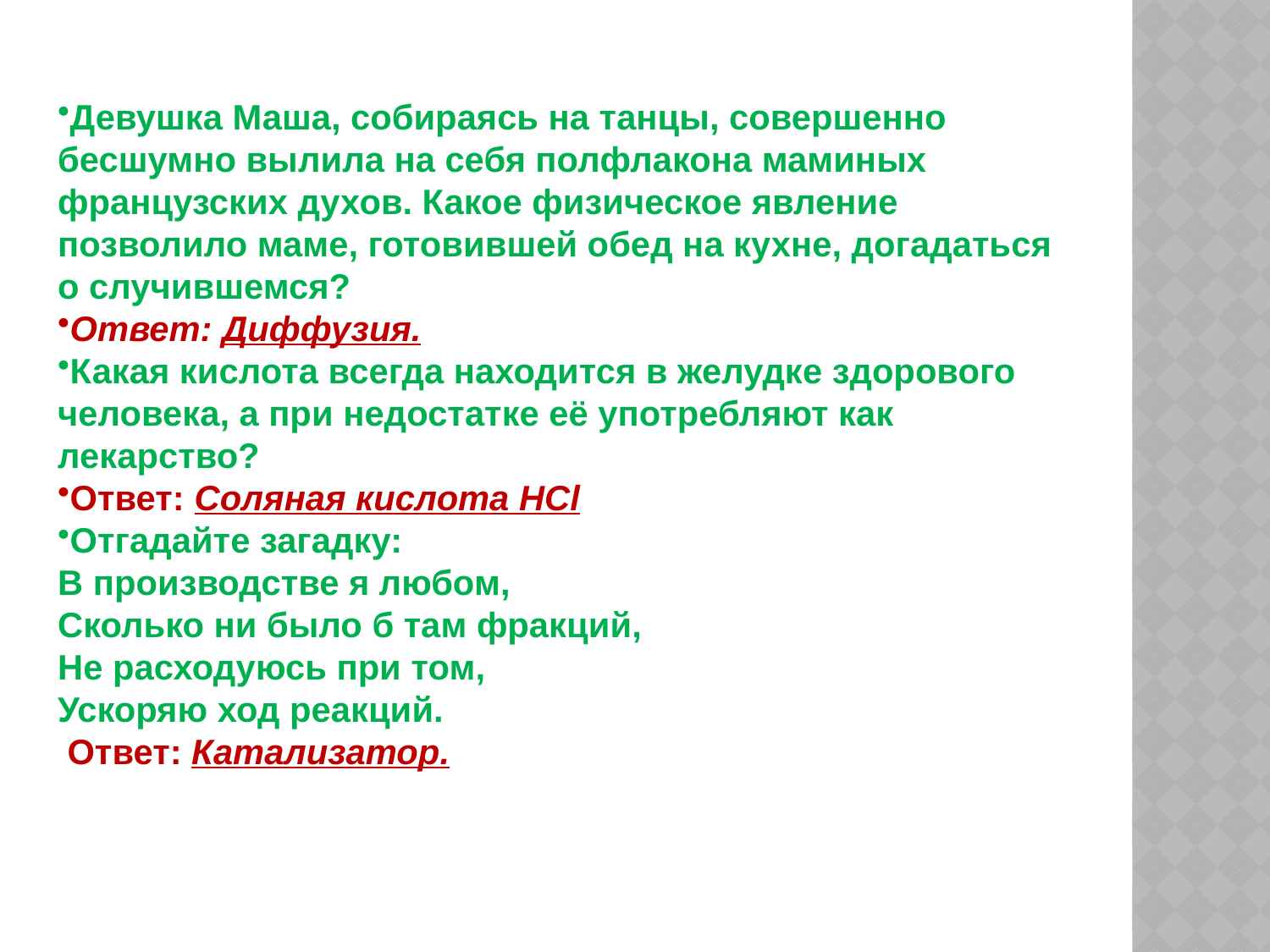

Девушка Маша, собираясь на танцы, совершенно бесшумно вылила на себя полфлакона маминых французских духов. Какое физическое явление позволило маме, готовившей обед на кухне, догадаться о случившемся?
Ответ: Диффузия.
Какая кислота всегда находится в желудке здорового человека, а при недостатке её употребляют как лекарство?
Ответ: Соляная кислота НСl
Отгадайте загадку:
В производстве я любом,
Сколько ни было б там фракций,
Не расходуюсь при том,
Ускоряю ход реакций.
 Ответ: Катализатор.